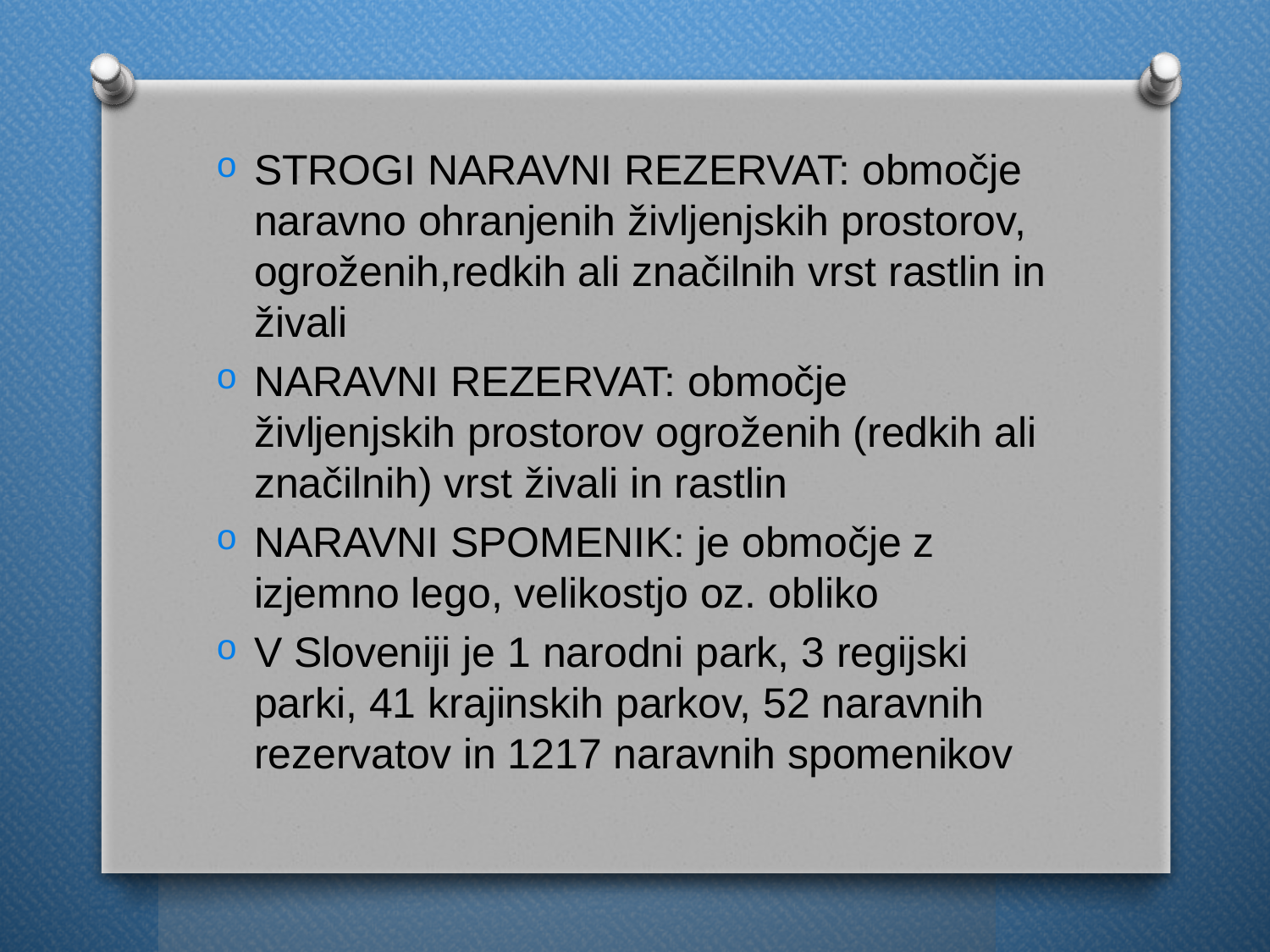

STROGI NARAVNI REZERVAT: območje naravno ohranjenih življenjskih prostorov, ogroženih,redkih ali značilnih vrst rastlin in živali
NARAVNI REZERVAT: območje življenjskih prostorov ogroženih (redkih ali značilnih) vrst živali in rastlin
NARAVNI SPOMENIK: je območje z izjemno lego, velikostjo oz. obliko
V Sloveniji je 1 narodni park, 3 regijski parki, 41 krajinskih parkov, 52 naravnih rezervatov in 1217 naravnih spomenikov